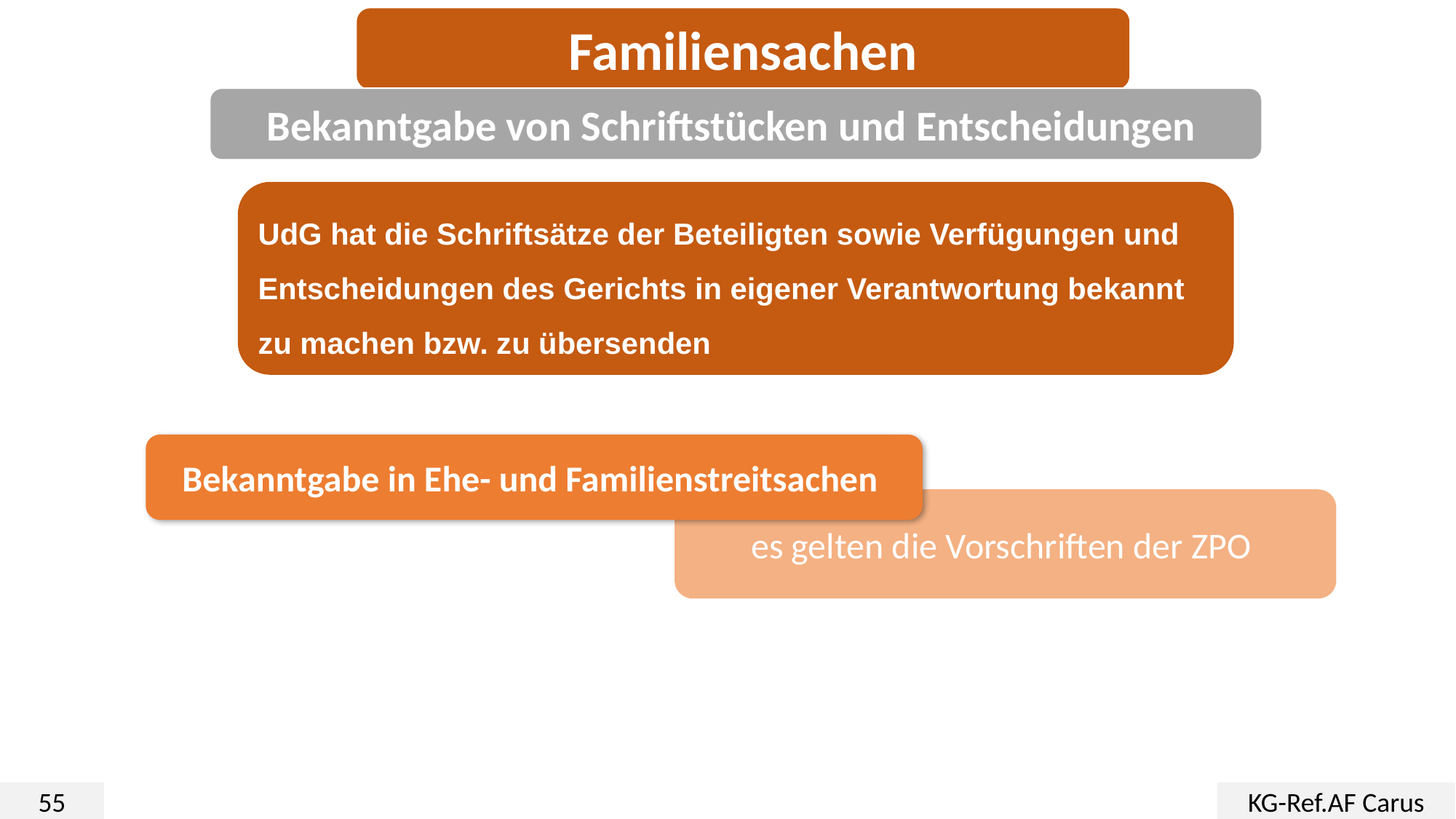

Familiensachen

Bekanntgabe von Schriftstücken und Entscheidungen

UdG hat die Schriftsätze der Beteiligten sowie Verfügungen und Entscheidungen des Gerichts in eigener Verantwortung bekannt zu machen bzw. zu übersenden
Bekanntgabe in Ehe- und Familienstreitsachen
es gelten die Vorschriften der ZPO
55
KG-Ref.AF Carus